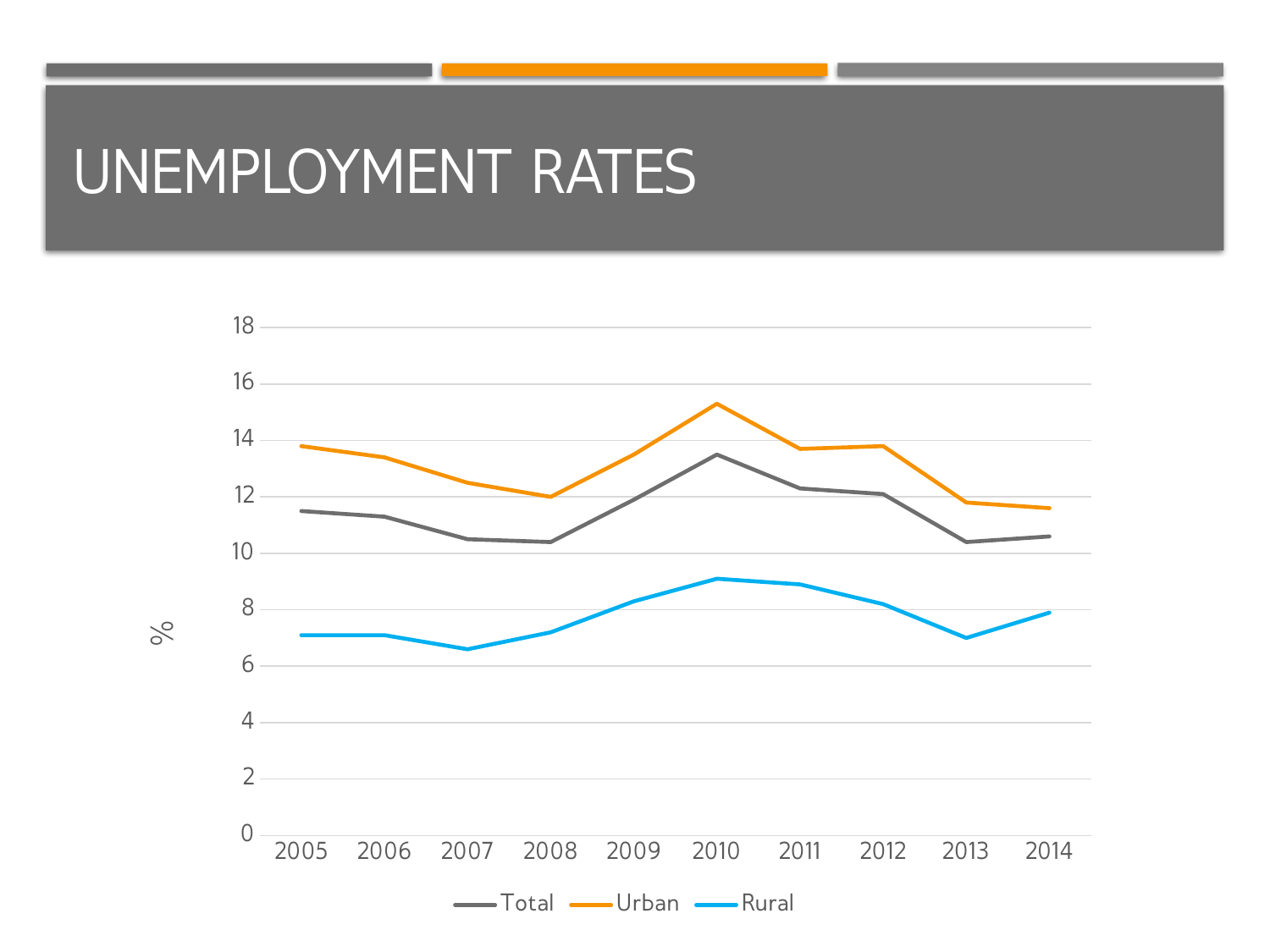

# Unemployment rates

### Chart

| Category | Total | Urban | Rural |
|---|---|---|---|
| 2005 | 11.5 | 13.8 | 7.1 |
| 2006 | 11.3 | 13.4 | 7.1 |
| 2007 | 10.5 | 12.5 | 6.6 |
| 2008 | 10.4 | 12.0 | 7.2 |
| 2009 | 11.9 | 13.5 | 8.3 |
| 2010 | 13.5 | 15.3 | 9.1 |
| 2011 | 12.3 | 13.7 | 8.9 |
| 2012 | 12.1 | 13.8 | 8.2 |
| 2013 | 10.4 | 11.8 | 7.0 |
| 2014 | 10.6 | 11.6 | 7.9 |